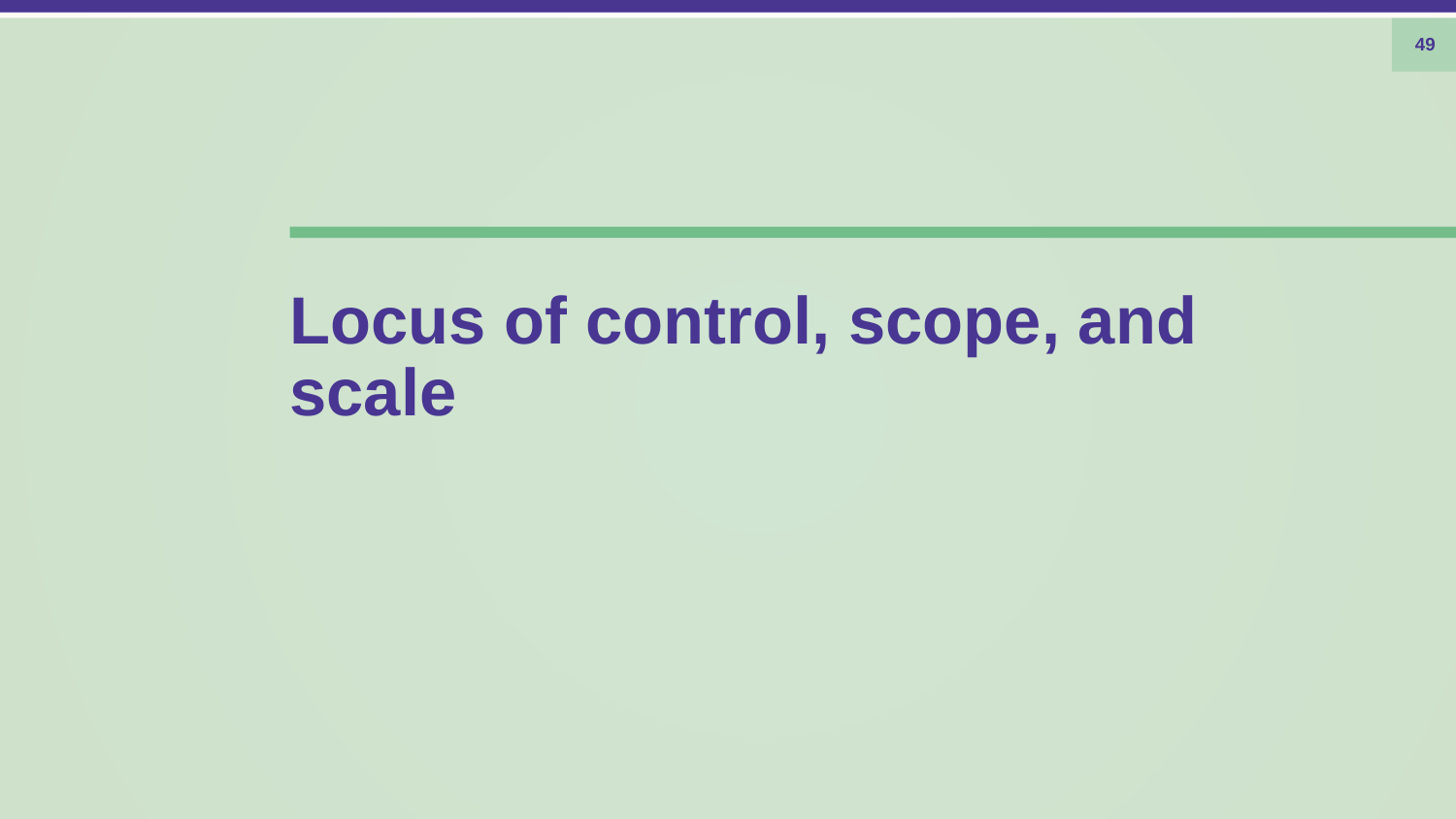

49
# Locus of control, scope, and scale